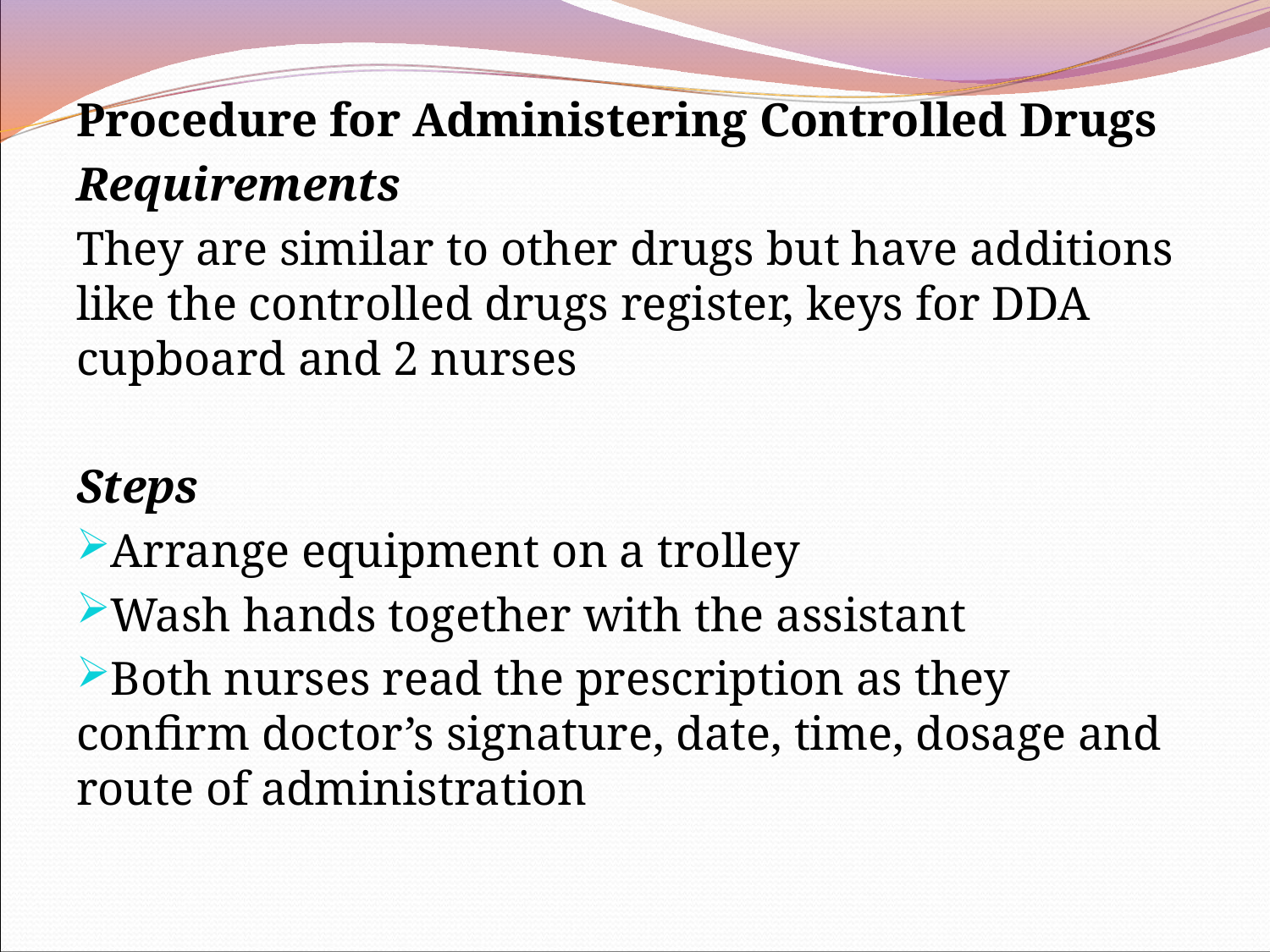

Procedure for Administering Controlled Drugs
Requirements
They are similar to other drugs but have additions like the controlled drugs register, keys for DDA cupboard and 2 nurses

Steps
Arrange equipment on a trolley
Wash hands together with the assistant
Both nurses read the prescription as they confirm doctor’s signature, date, time, dosage and route of administration